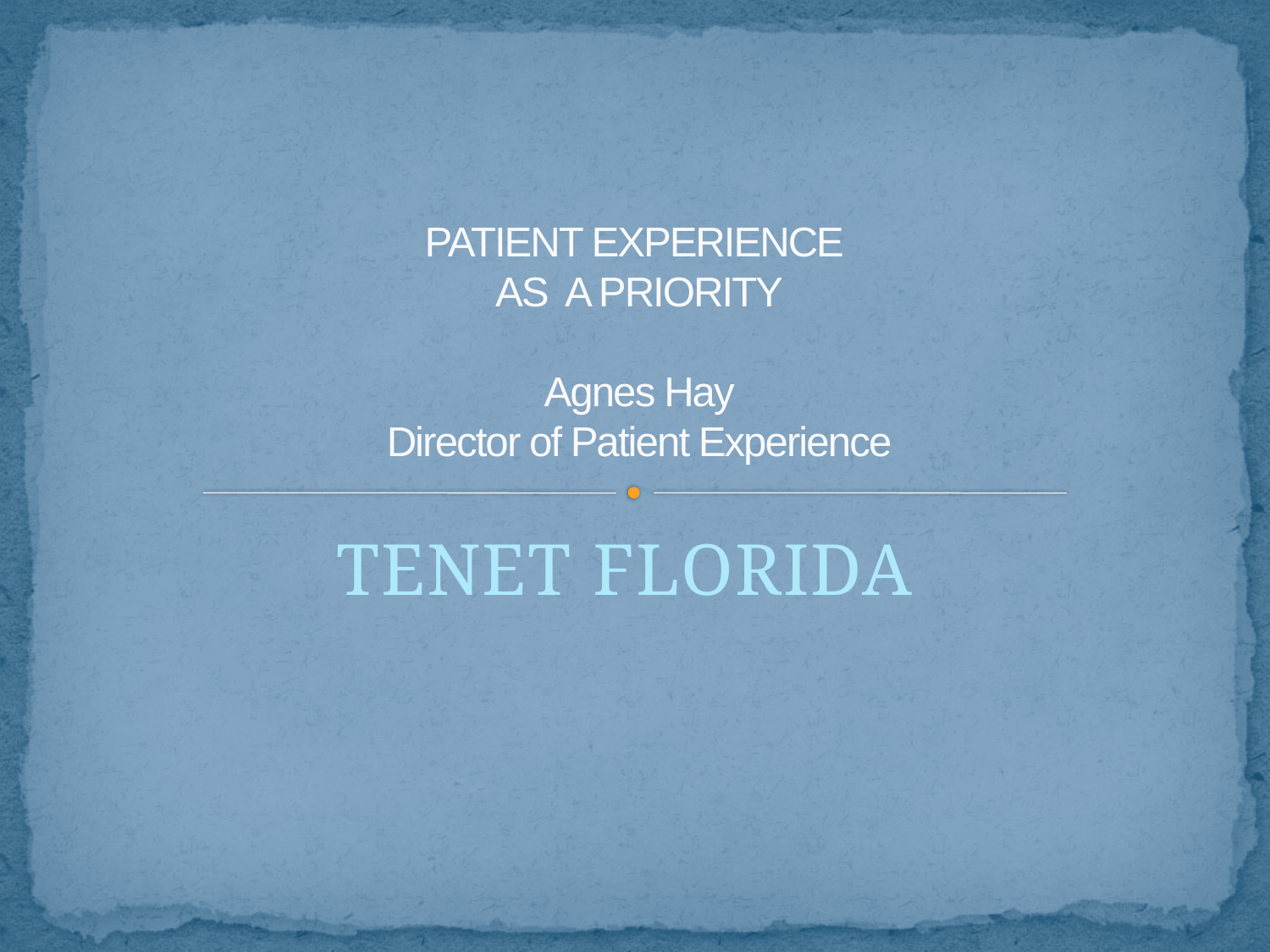

# PATIENT EXPERIENCE AS  A PRIORITY Agnes Hay Director of Patient Experience
TENET FLORIDA